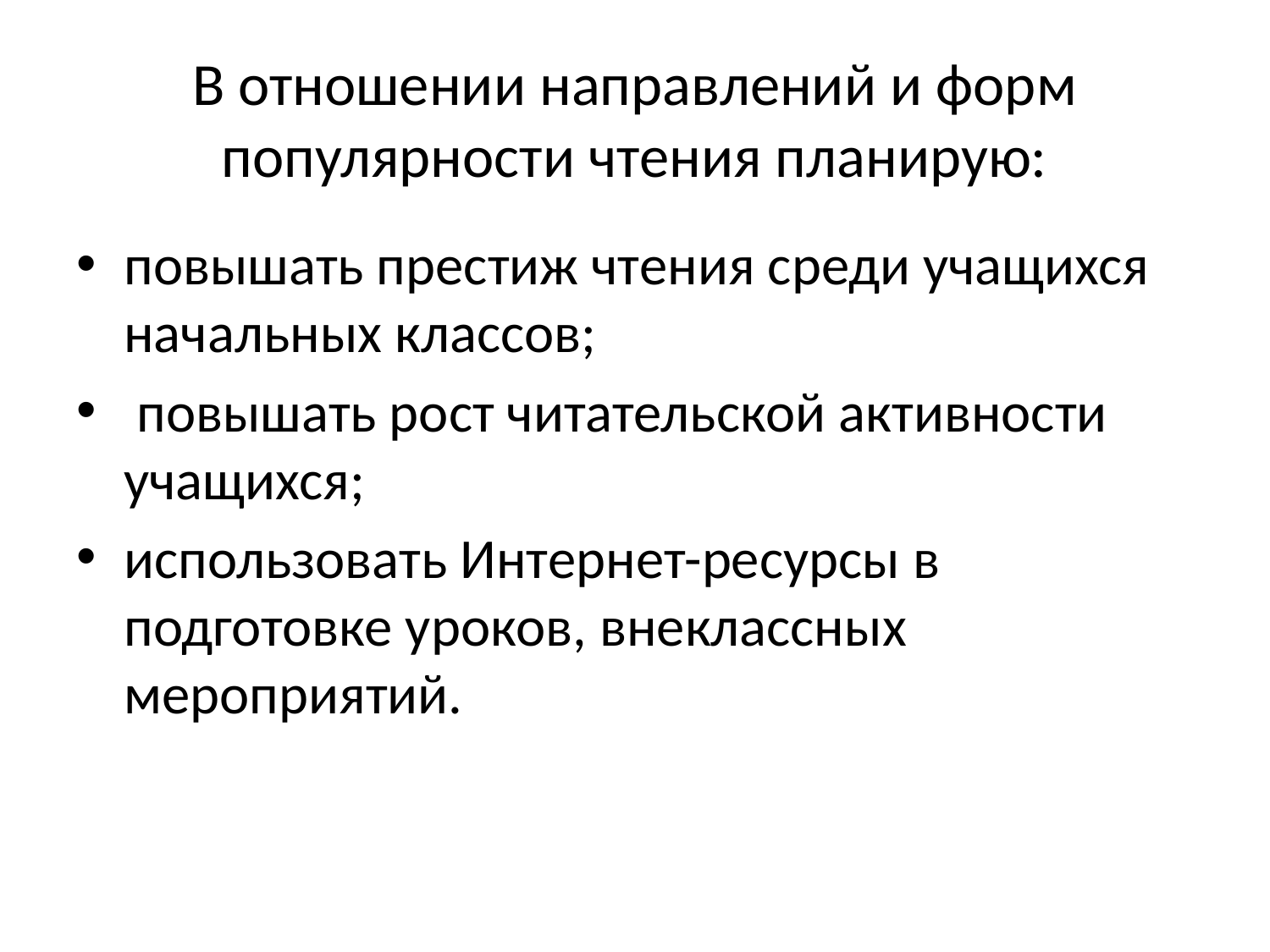

# В отношении направлений и форм популярности чтения планирую:
повышать престиж чтения среди учащихся начальных классов;
 повышать рост читательской активности учащихся;
использовать Интернет-ресурсы в подготовке уроков, внеклассных мероприятий.